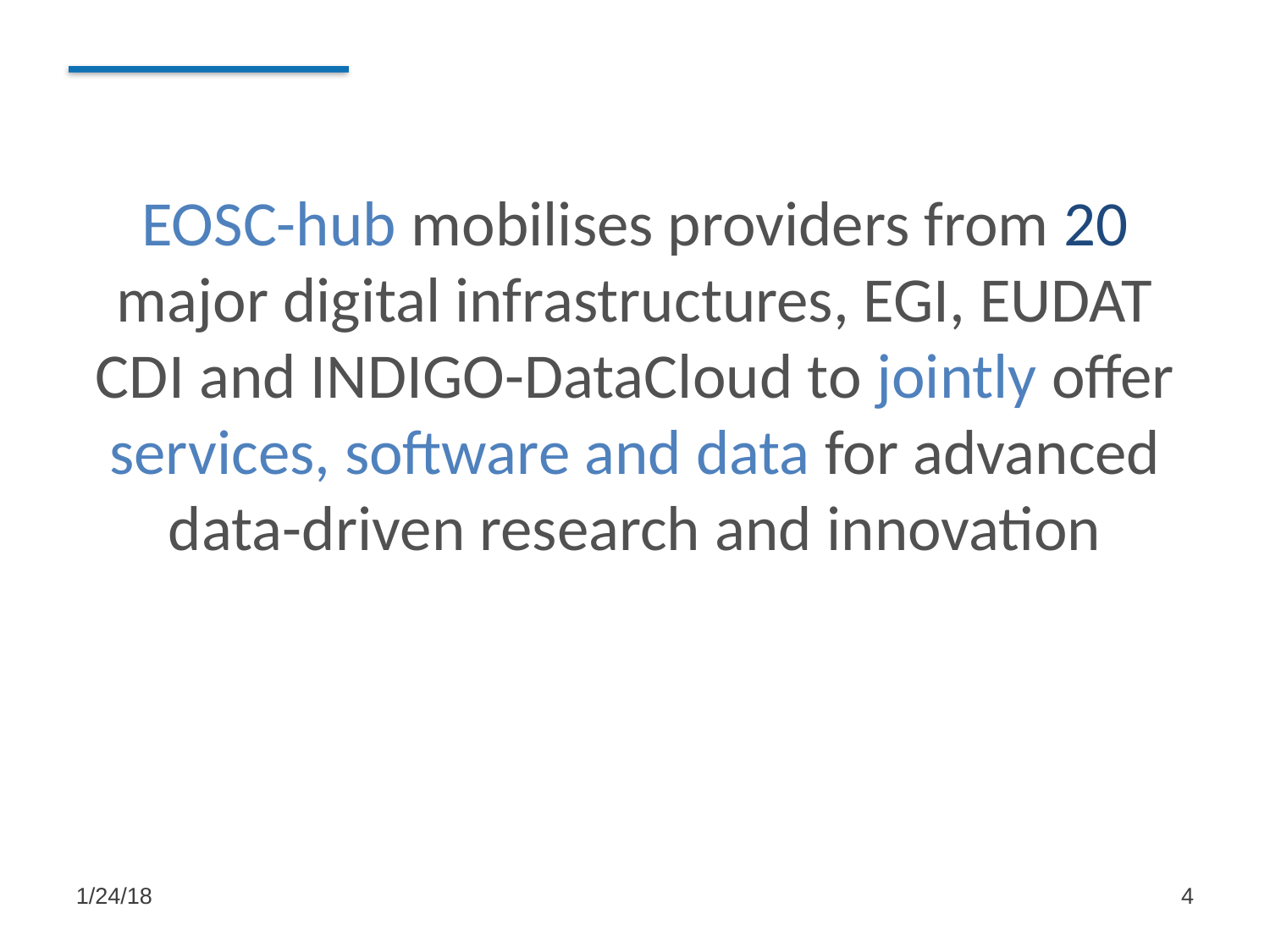

EOSC-hub mobilises providers from 20 major digital infrastructures, EGI, EUDAT CDI and INDIGO-DataCloud to jointly offer services, software and data for advanced data-driven research and innovation
1/24/18
4